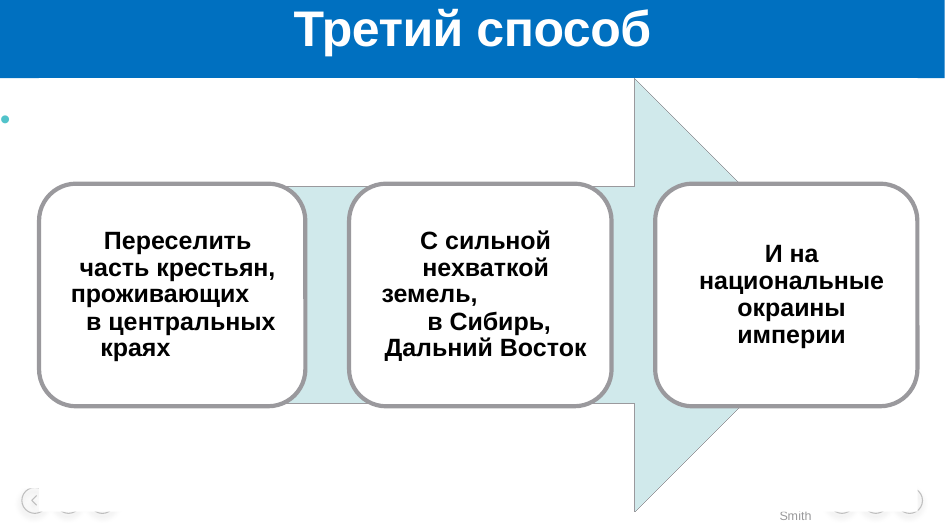

# Третий способ
Переселить часть крестьян, проживающих       в центральных краях
С сильной нехваткой земель,                  в Сибирь, Дальний Восток
И на национальные окраины империи